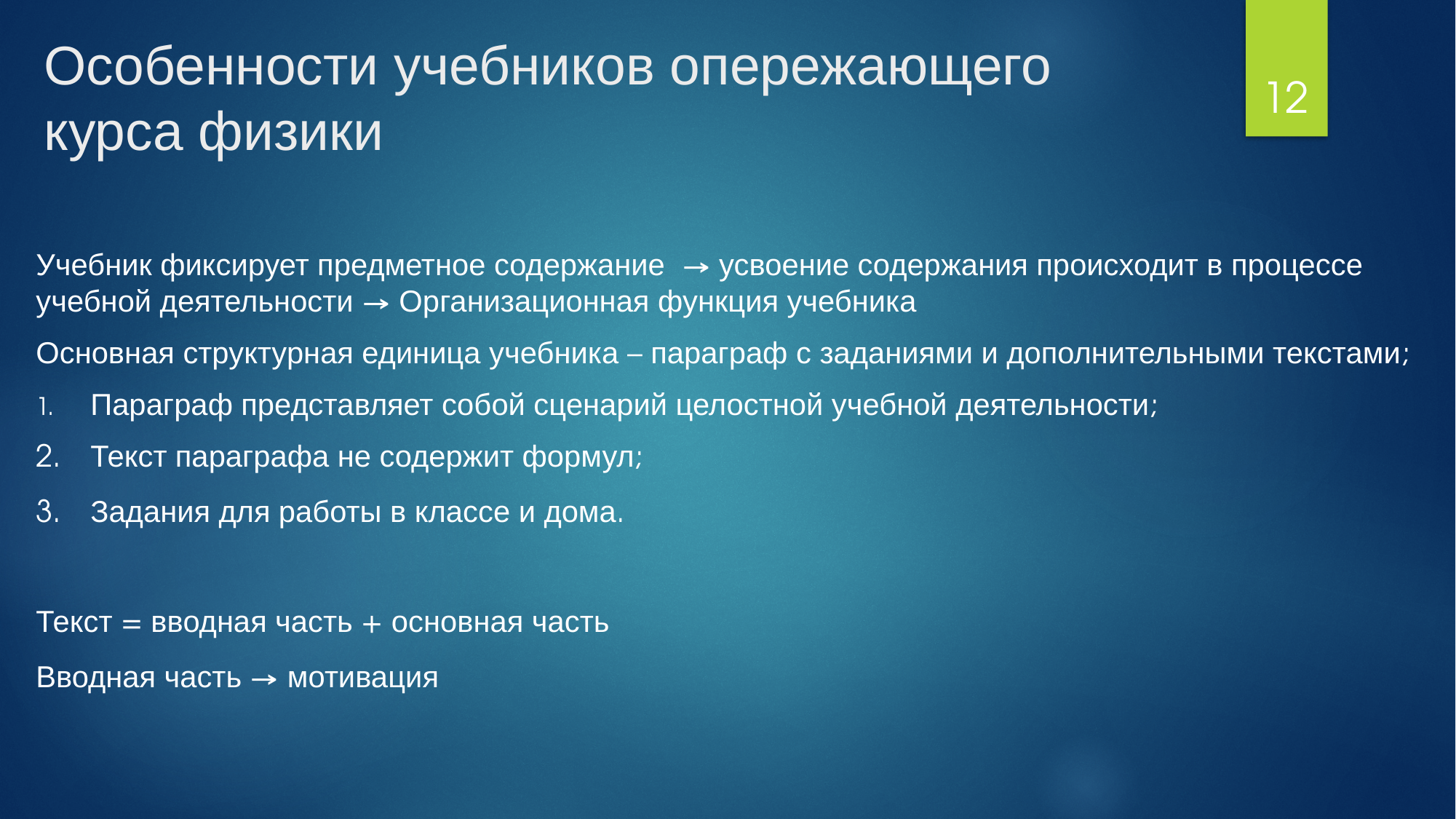

# Особенности учебников опережающего курса физики
12
Учебник фиксирует предметное содержание  → усвоение содержания происходит в процессе учебной деятельности → Организационная функция учебника
Основная структурная единица учебника – параграф с заданиями и дополнительными текстами;
Параграф представляет собой сценарий целостной учебной деятельности;
Текст параграфа не содержит формул;
Задания для работы в классе и дома.

Текст = вводная часть + основная часть
Вводная часть → мотивация